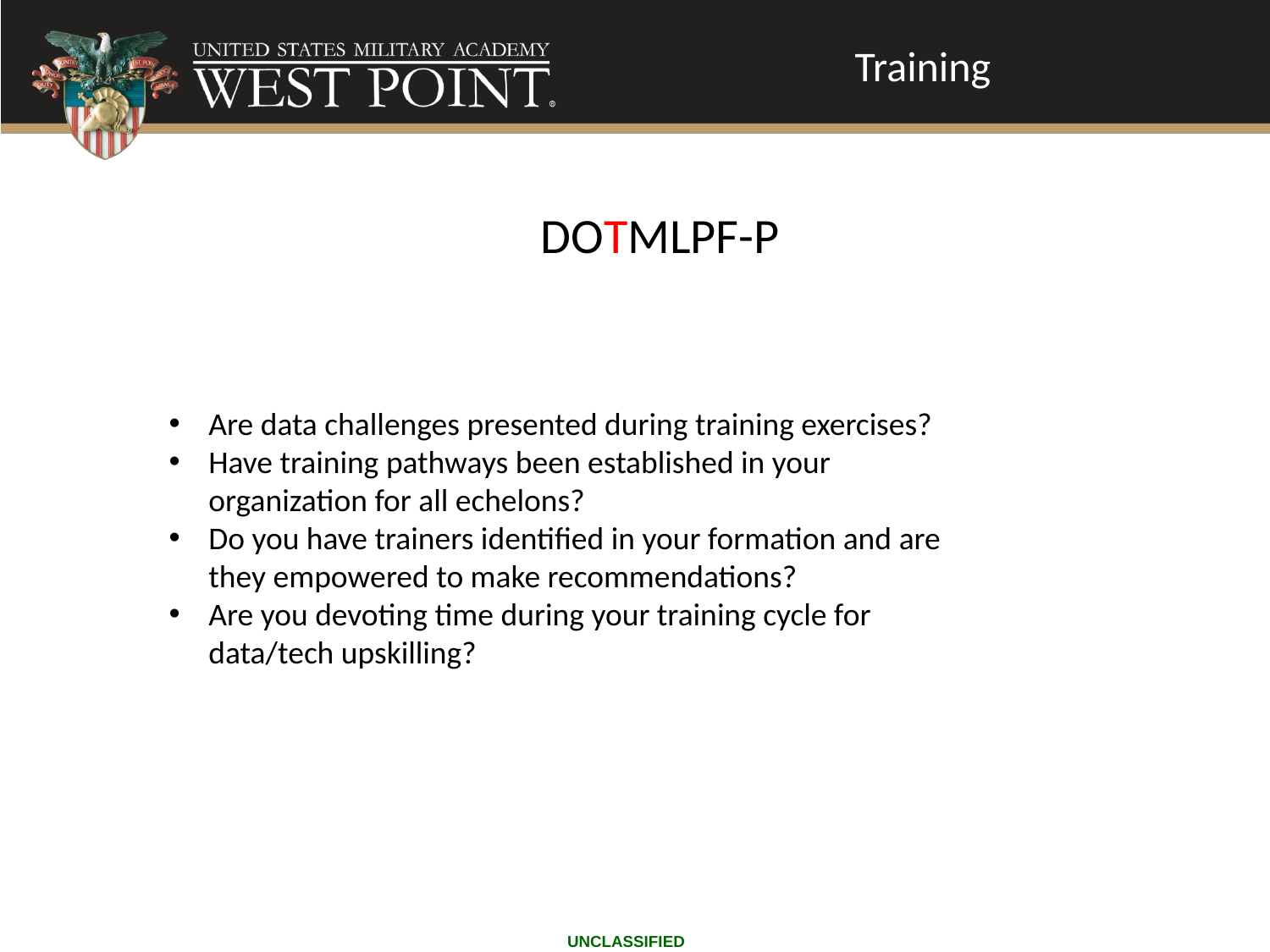

Training
# Agenda – Day 3
DOTMLPF-P
Are data challenges presented during training exercises?
Have training pathways been established in your organization for all echelons?
Do you have trainers identified in your formation and are they empowered to make recommendations?
Are you devoting time during your training cycle for data/tech upskilling?